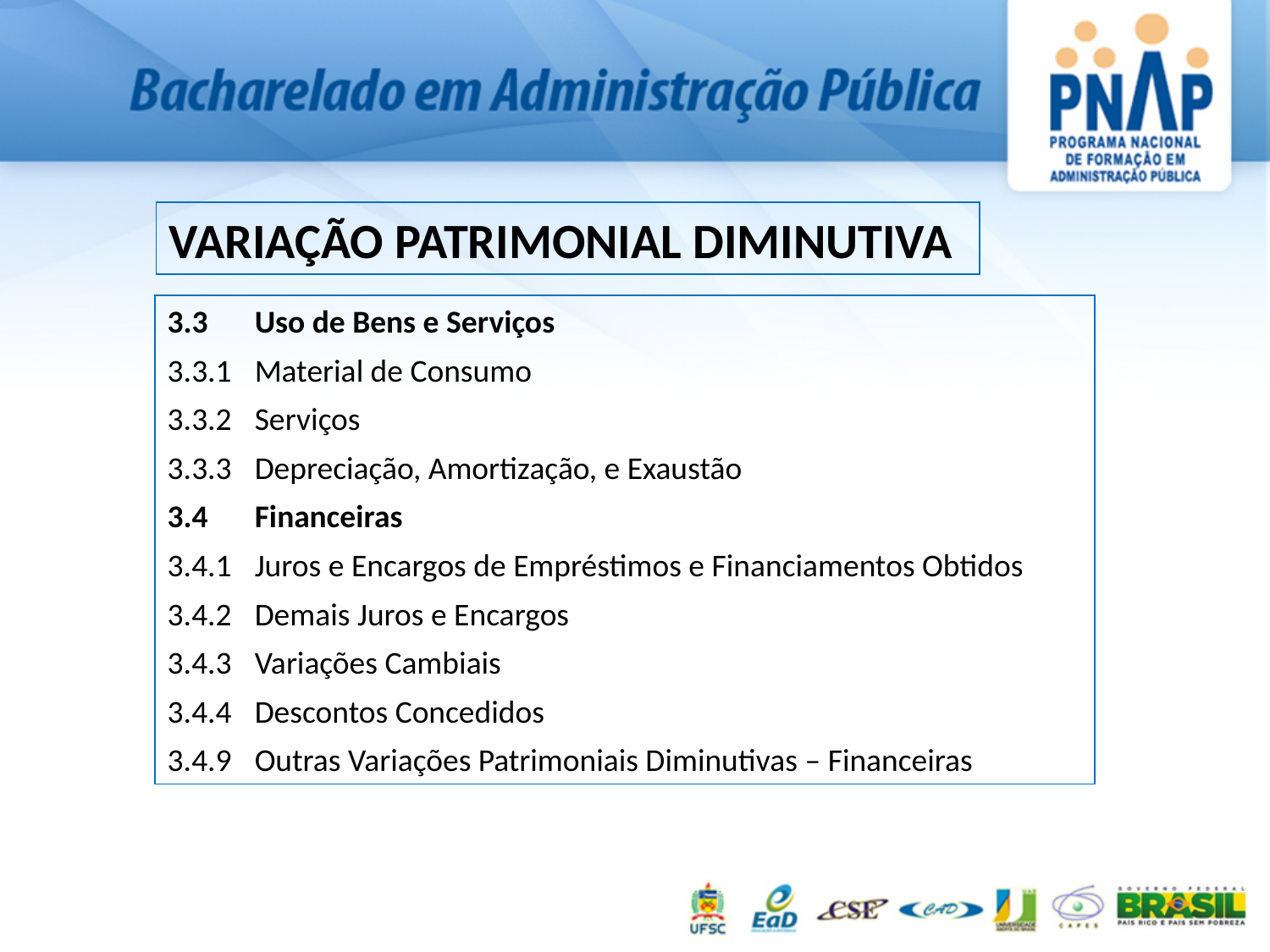

VARIAÇÃO PATRIMONIAL DIMINUTIVA
3.3 	Uso de Bens e Serviços
3.3.1 	Material de Consumo
3.3.2 	Serviços
3.3.3 	Depreciação, Amortização, e Exaustão
3.4 	Financeiras
3.4.1 	Juros e Encargos de Empréstimos e Financiamentos Obtidos
3.4.2 	Demais Juros e Encargos
3.4.3 	Variações Cambiais
3.4.4 	Descontos Concedidos
3.4.9 	Outras Variações Patrimoniais Diminutivas – Financeiras